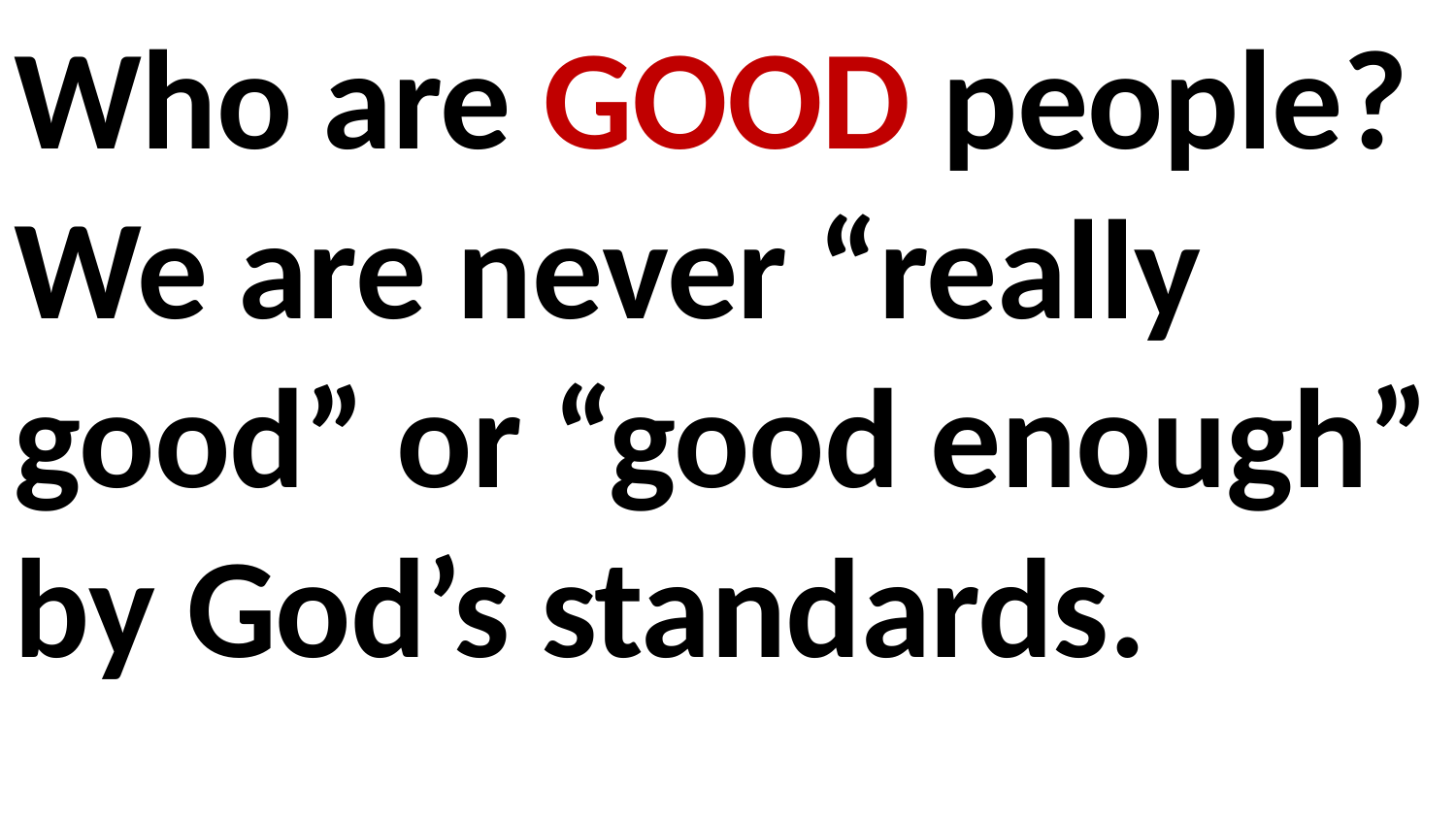

Who are GOOD people?
We are never “really good” or “good enough” by God’s standards.